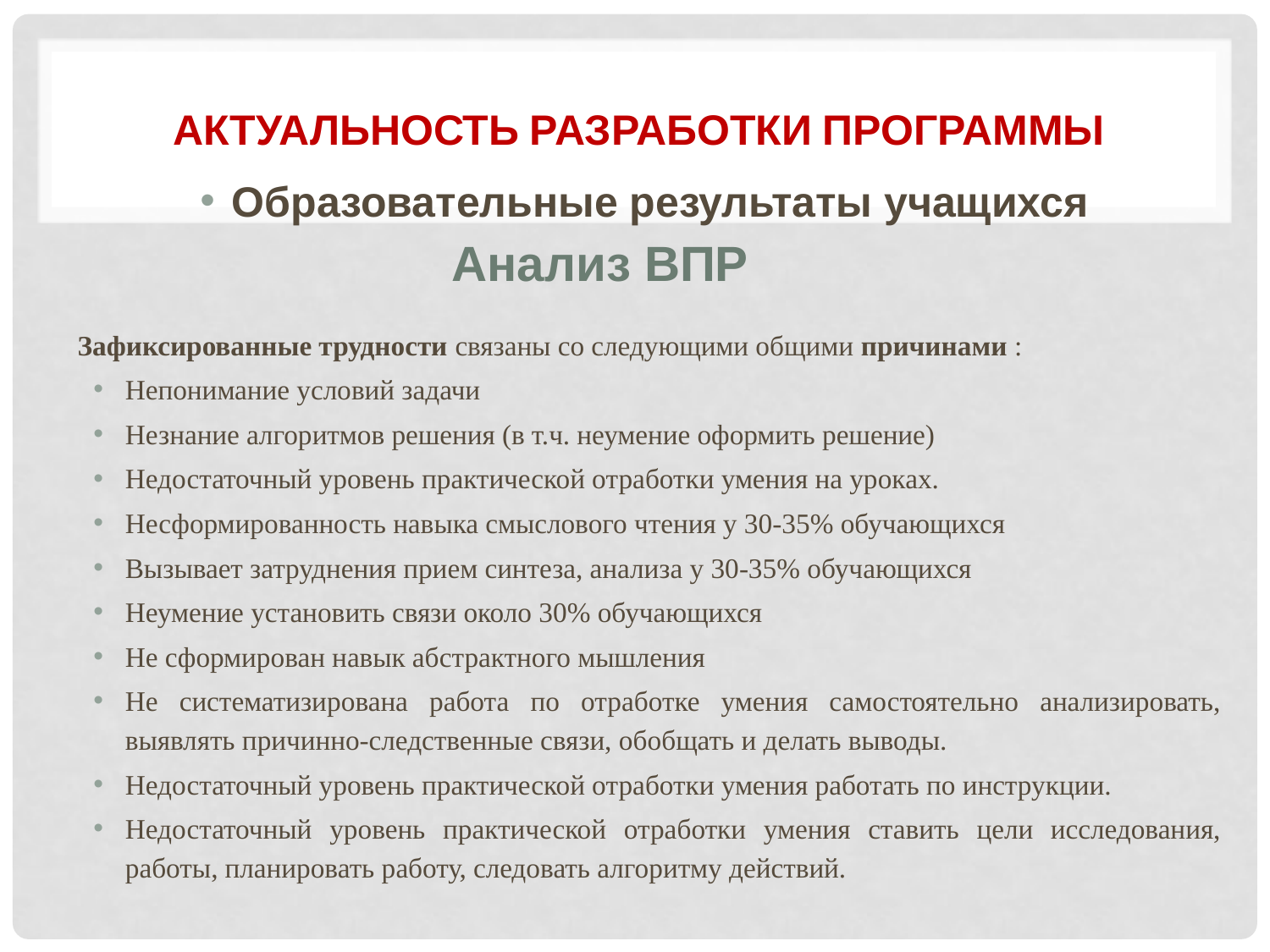

# Актуальность разработки программы
Образовательные результаты учащихся

Анализ ВПР
Зафиксированные трудности связаны со следующими общими причинами :
Непонимание условий задачи
Незнание алгоритмов решения (в т.ч. неумение оформить решение)
Недостаточный уровень практической отработки умения на уроках.
Несформированность навыка смыслового чтения у 30-35% обучающихся
Вызывает затруднения прием синтеза, анализа у 30-35% обучающихся
Неумение установить связи около 30% обучающихся
Не сформирован навык абстрактного мышления
Не систематизирована работа по отработке умения самостоятельно анализировать, выявлять причинно-следственные связи, обобщать и делать выводы.
Недостаточный уровень практической отработки умения работать по инструкции.
Недостаточный уровень практической отработки умения ставить цели исследования, работы, планировать работу, следовать алгоритму действий.